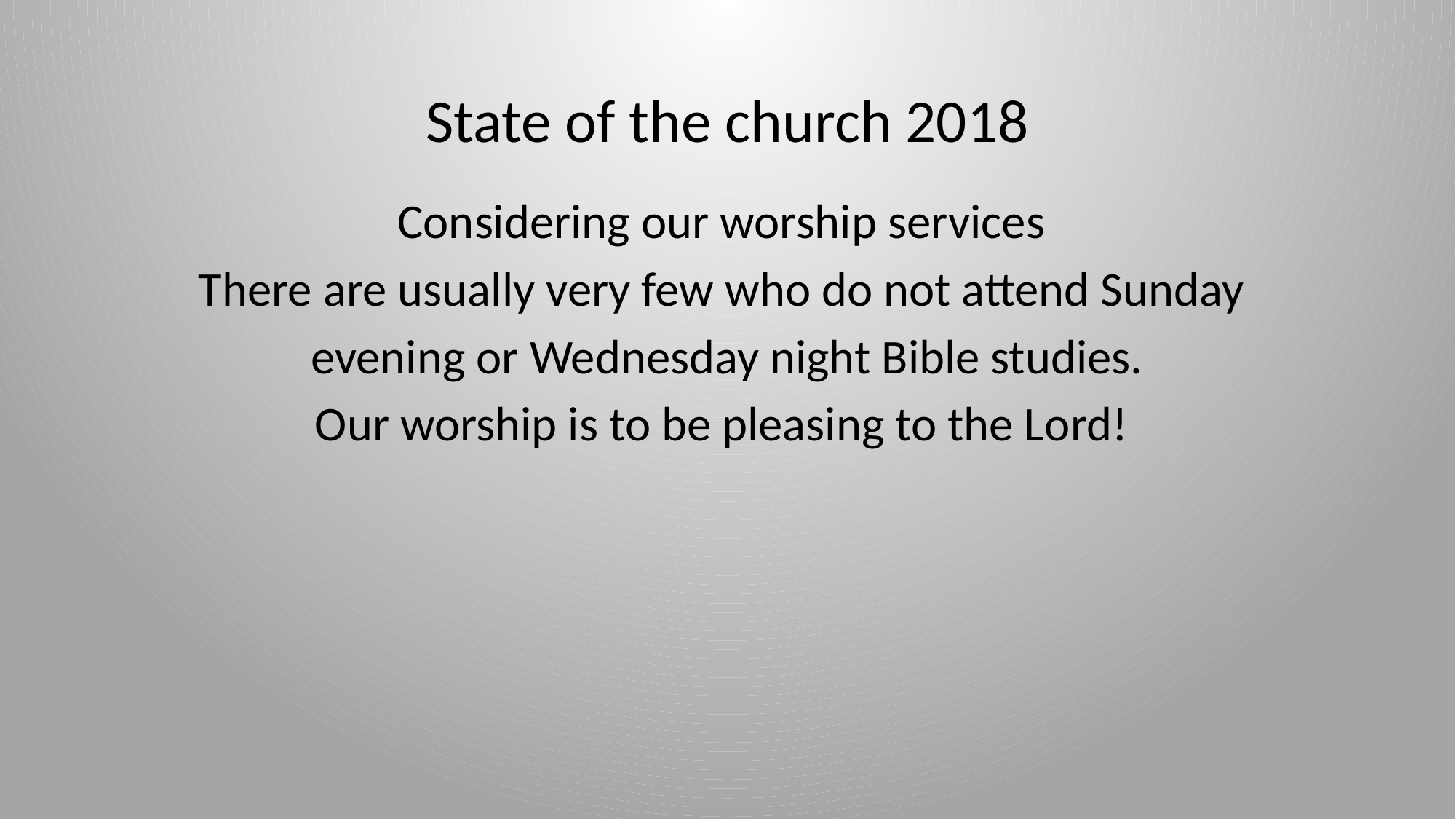

# State of the church 2018
Considering our worship services
There are usually very few who do not attend Sunday
 evening or Wednesday night Bible studies.
Our worship is to be pleasing to the Lord!